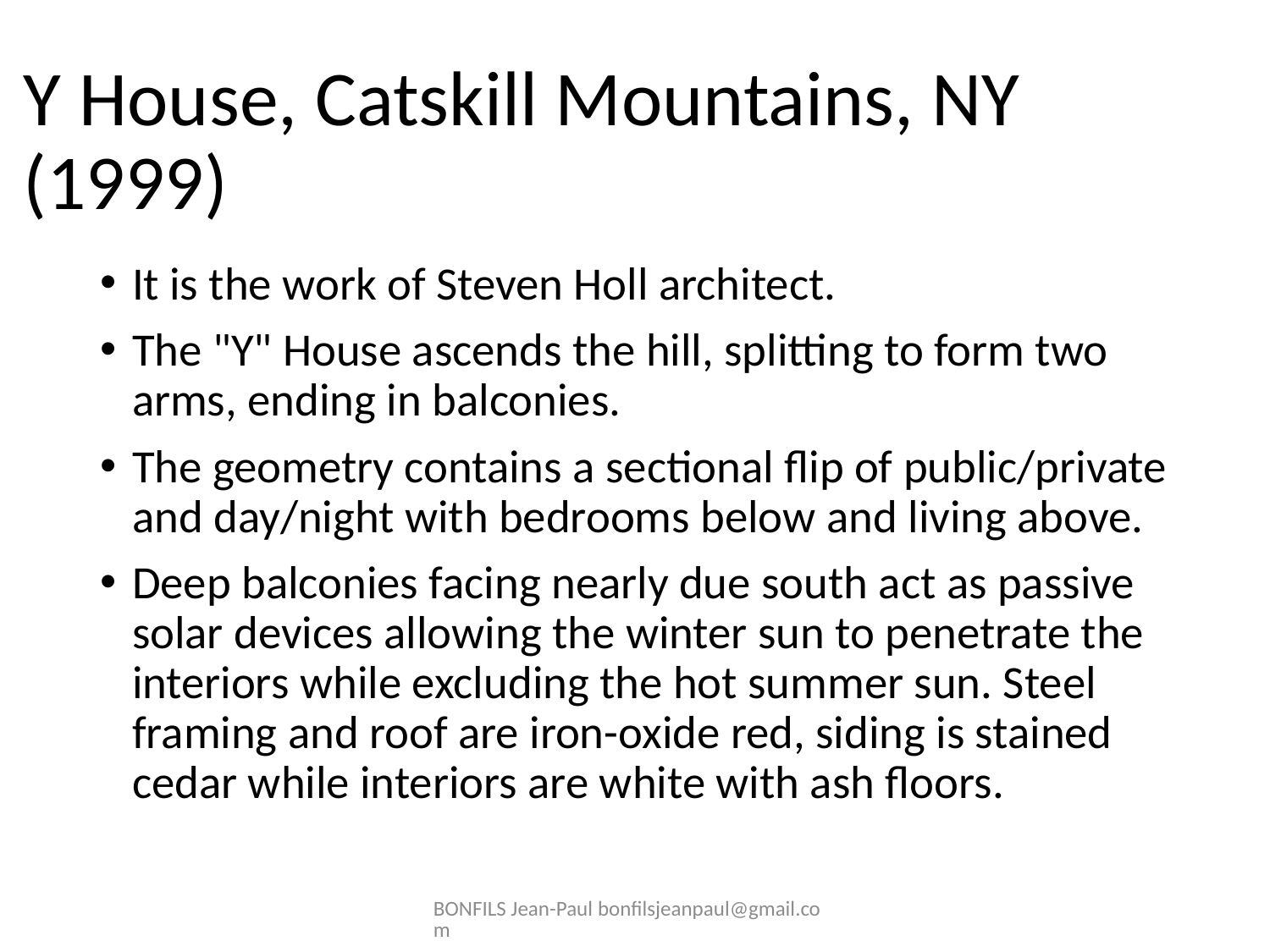

# Y House, Catskill Mountains, NY (1999)
It is the work of Steven Holl architect.
The "Y" House ascends the hill, splitting to form two arms, ending in balconies.
The geometry contains a sectional flip of public/private and day/night with bedrooms below and living above.
Deep balconies facing nearly due south act as passive solar devices allowing the winter sun to penetrate the interiors while excluding the hot summer sun. Steel framing and roof are iron-oxide red, siding is stained cedar while interiors are white with ash floors.
BONFILS Jean-Paul bonfilsjeanpaul@gmail.com